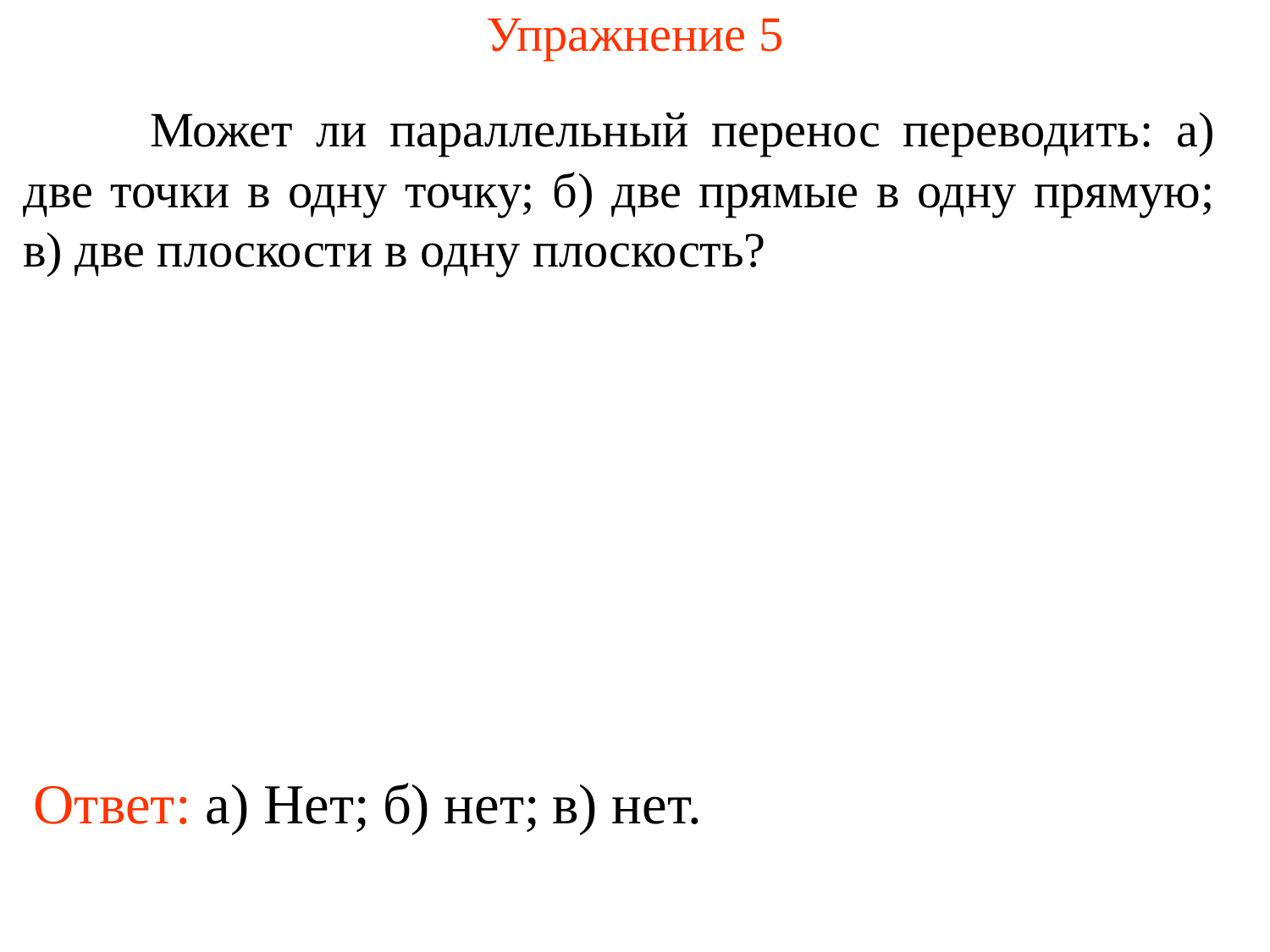

# Упражнение 5
	Может ли параллельный перенос переводить: а) две точки в одну точку; б) две прямые в одну прямую; в) две плоскости в одну плоскость?
Ответ: а) Нет;
б) нет;
в) нет.